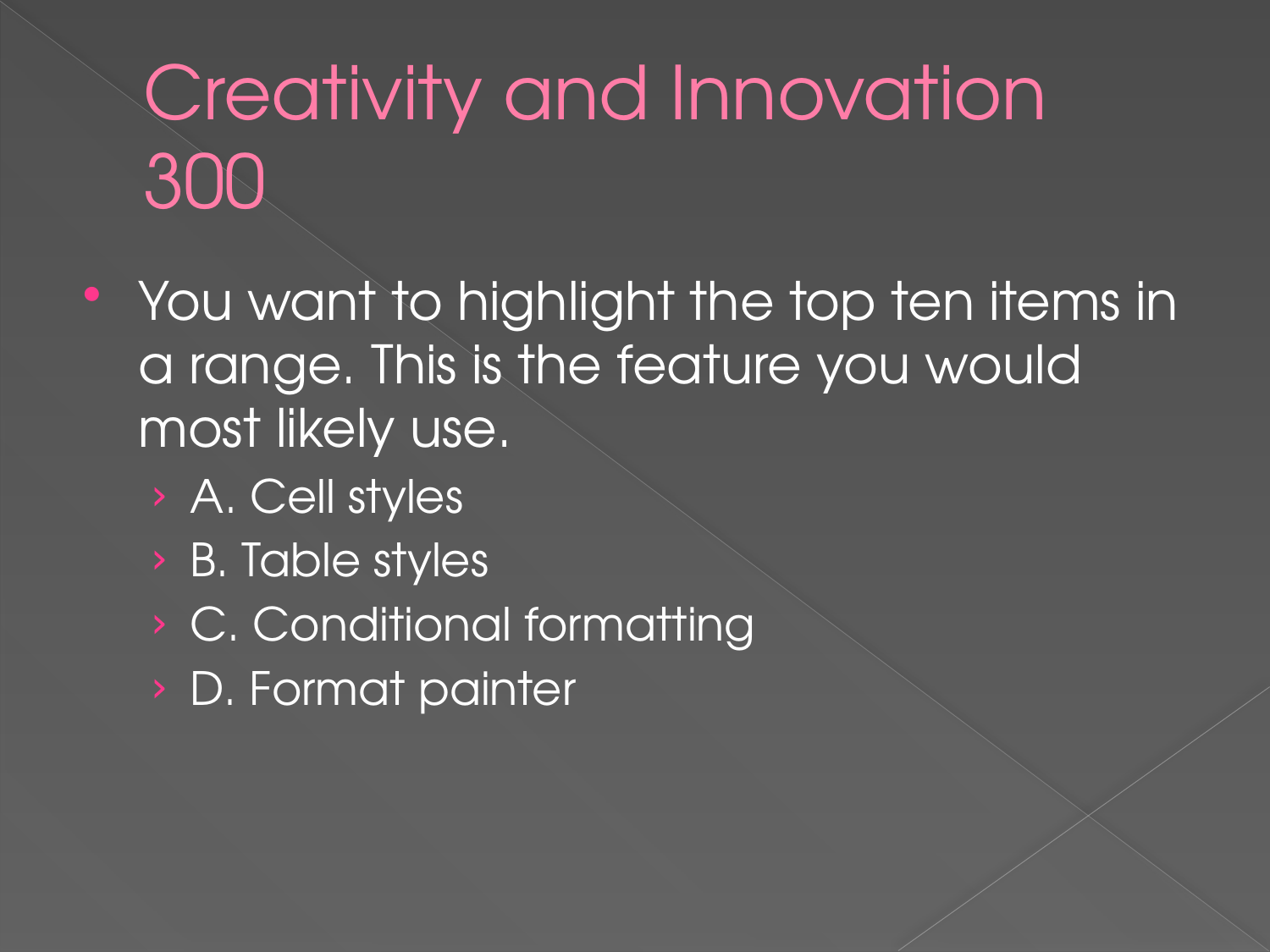

# Creativity and Innovation 300
You want to highlight the top ten items in a range. This is the feature you would most likely use.
A. Cell styles
B. Table styles
C. Conditional formatting
D. Format painter